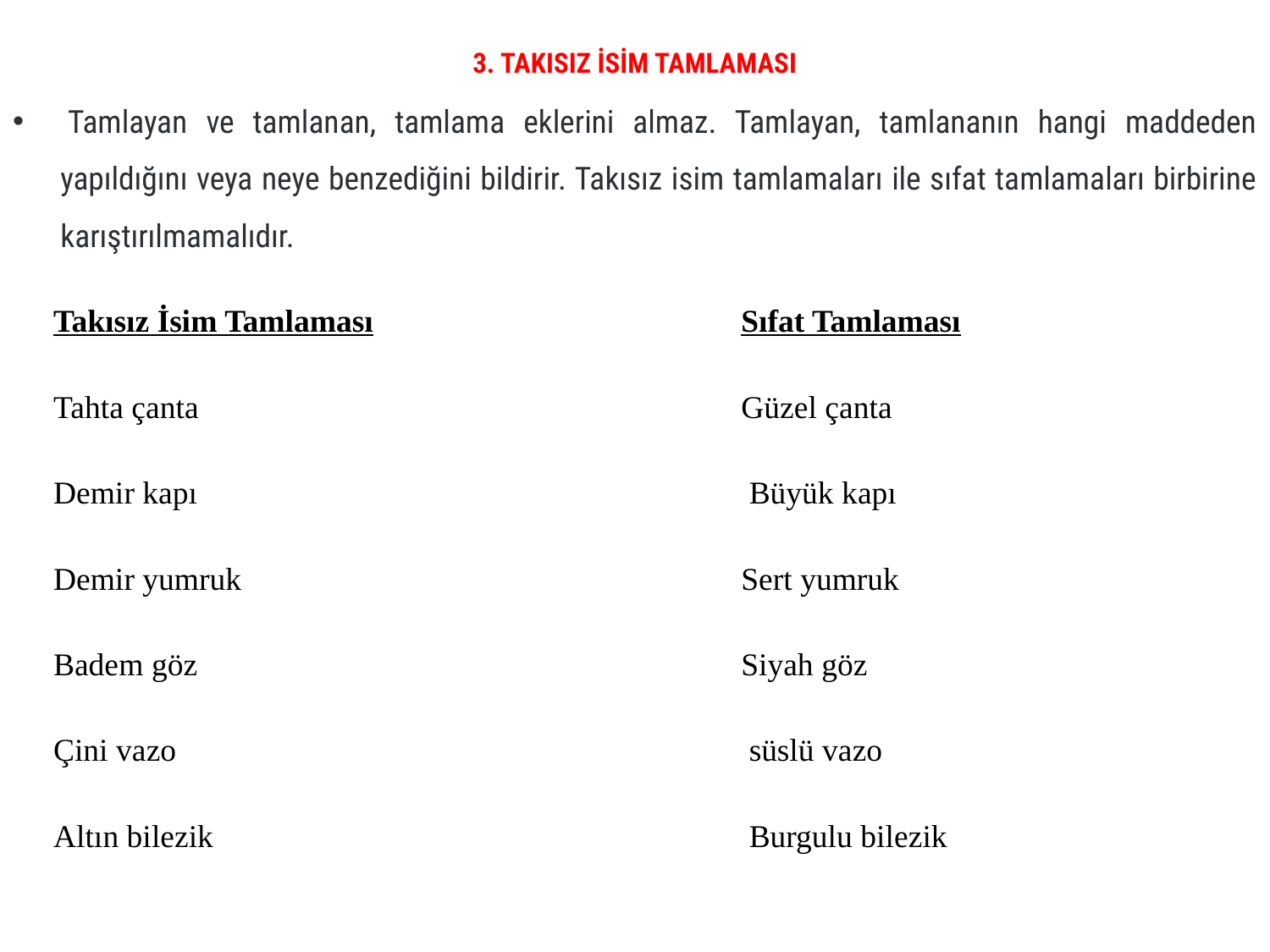

# 3. TAKISIZ İSİM TAMLAMASI
 Tamlayan ve tamlanan, tamlama eklerini almaz. Tamlayan, tamlananın hangi maddeden yapıldığını veya neye benzediğini bildirir. Takısız isim tamlamaları ile sıfat tamlamaları birbirine karıştırılmamalıdır.

| Takısız İsim Tamlaması | Sıfat Tamlaması |
| --- | --- |
| Tahta çanta | Güzel çanta |
| Demir kapı | Büyük kapı |
| Demir yumruk | Sert yumruk |
| Badem göz | Siyah göz |
| Çini vazo | süslü vazo |
| Altın bilezik | Burgulu bilezik |